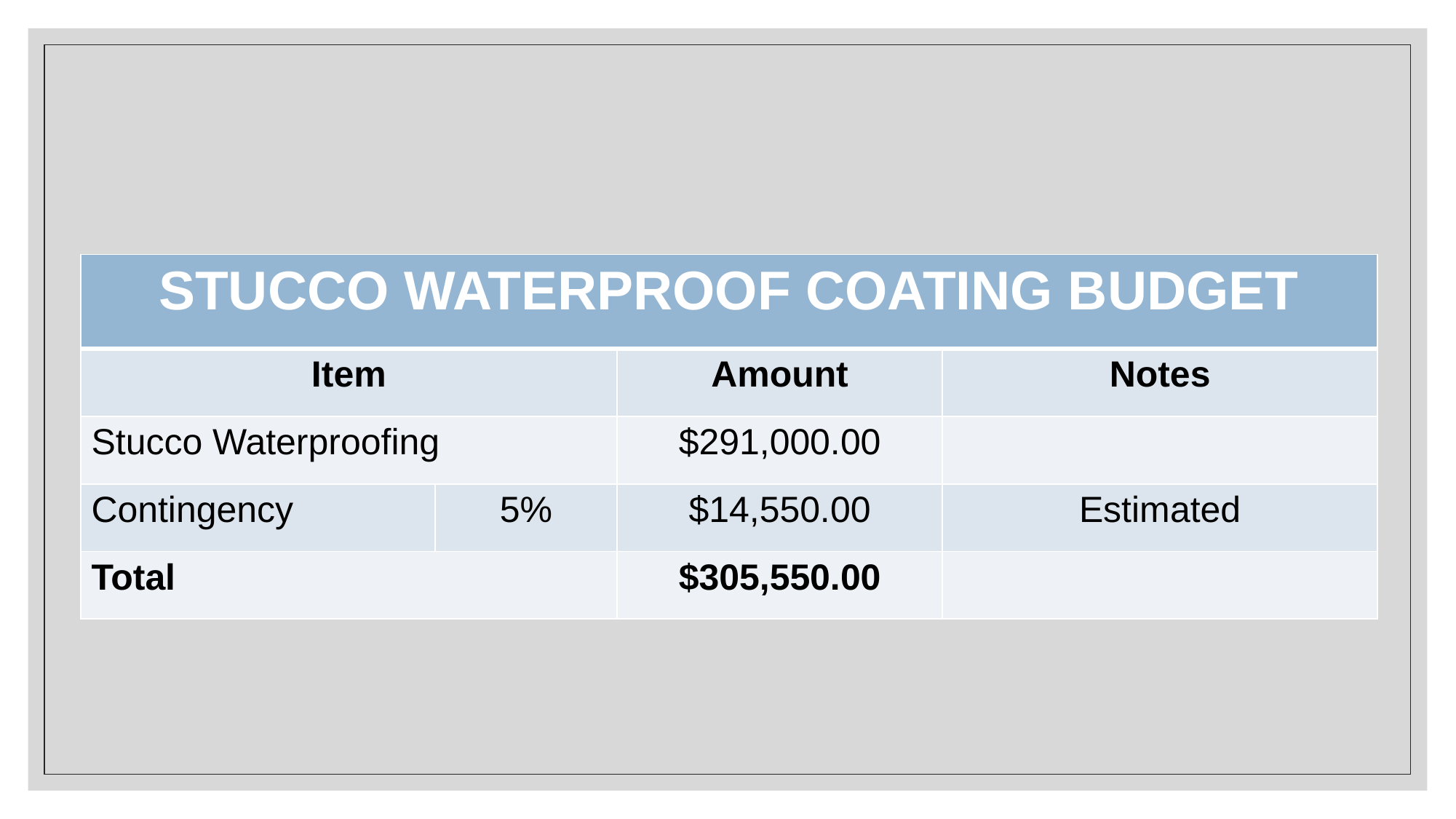

| STUCCO WATERPROOF COATING BUDGET |  |  |  |
| --- | --- | --- | --- |
| Item |  | Amount | Notes |
| Stucco Waterproofing |  | $291,000.00 |  |
| Contingency | 5% | $14,550.00 | Estimated |
| Total |  | $305,550.00 |  |